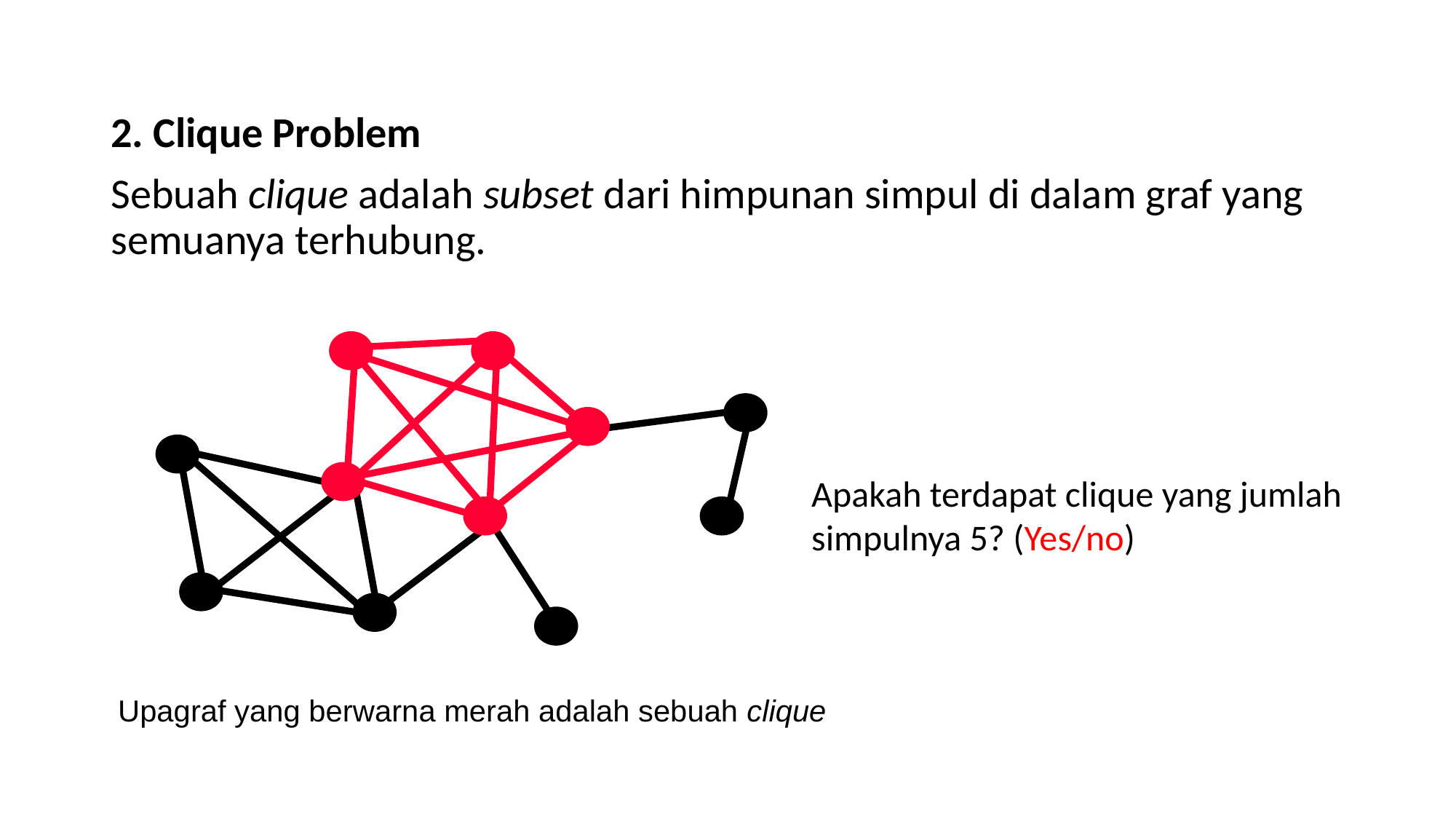

2. Clique Problem
Sebuah clique adalah subset dari himpunan simpul di dalam graf yang semuanya terhubung.

Apakah terdapat clique yang jumlah
simpulnya 5? (Yes/no)
Upagraf yang berwarna merah adalah sebuah clique